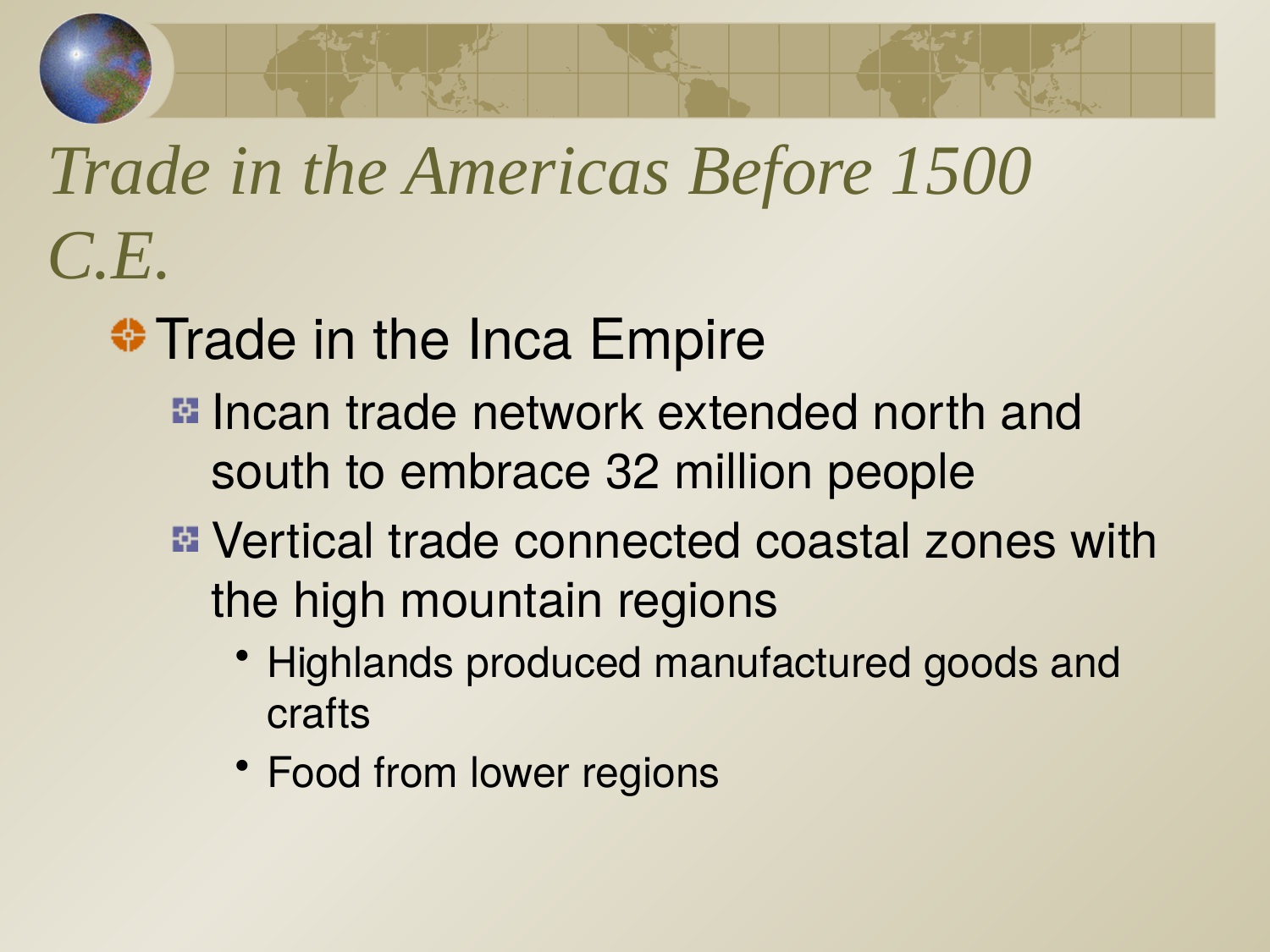

# Trade in the Americas Before 1500 C.E.
Trade in the Inca Empire
Incan trade network extended north and south to embrace 32 million people
Vertical trade connected coastal zones with the high mountain regions
Highlands produced manufactured goods and crafts
Food from lower regions